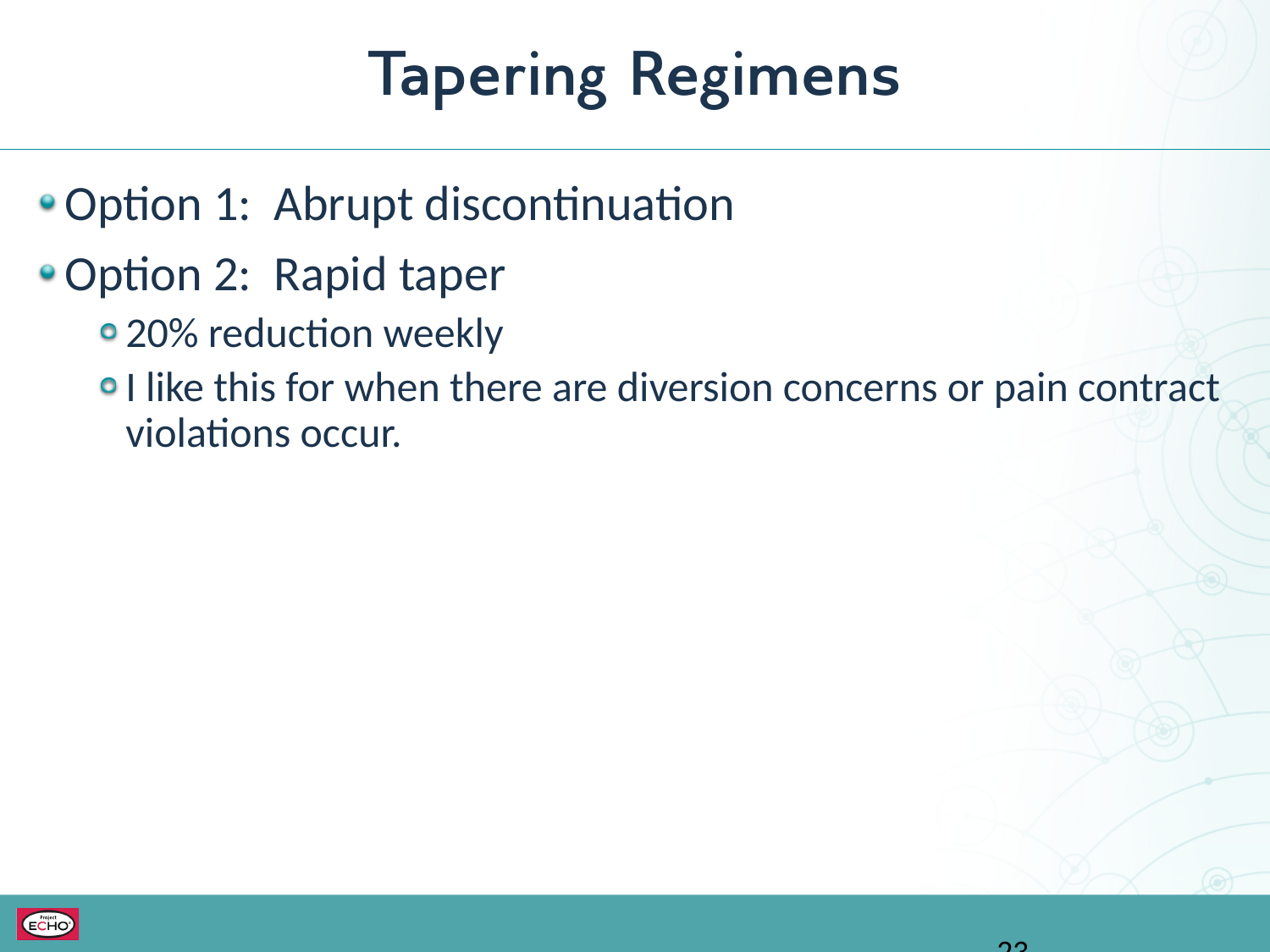

Tapering Regimens
Option 1:  Abrupt discontinuation
Option 2:  Rapid taper
20% reduction weekly
I like this for when there are diversion concerns or pain contract violations occur.
23